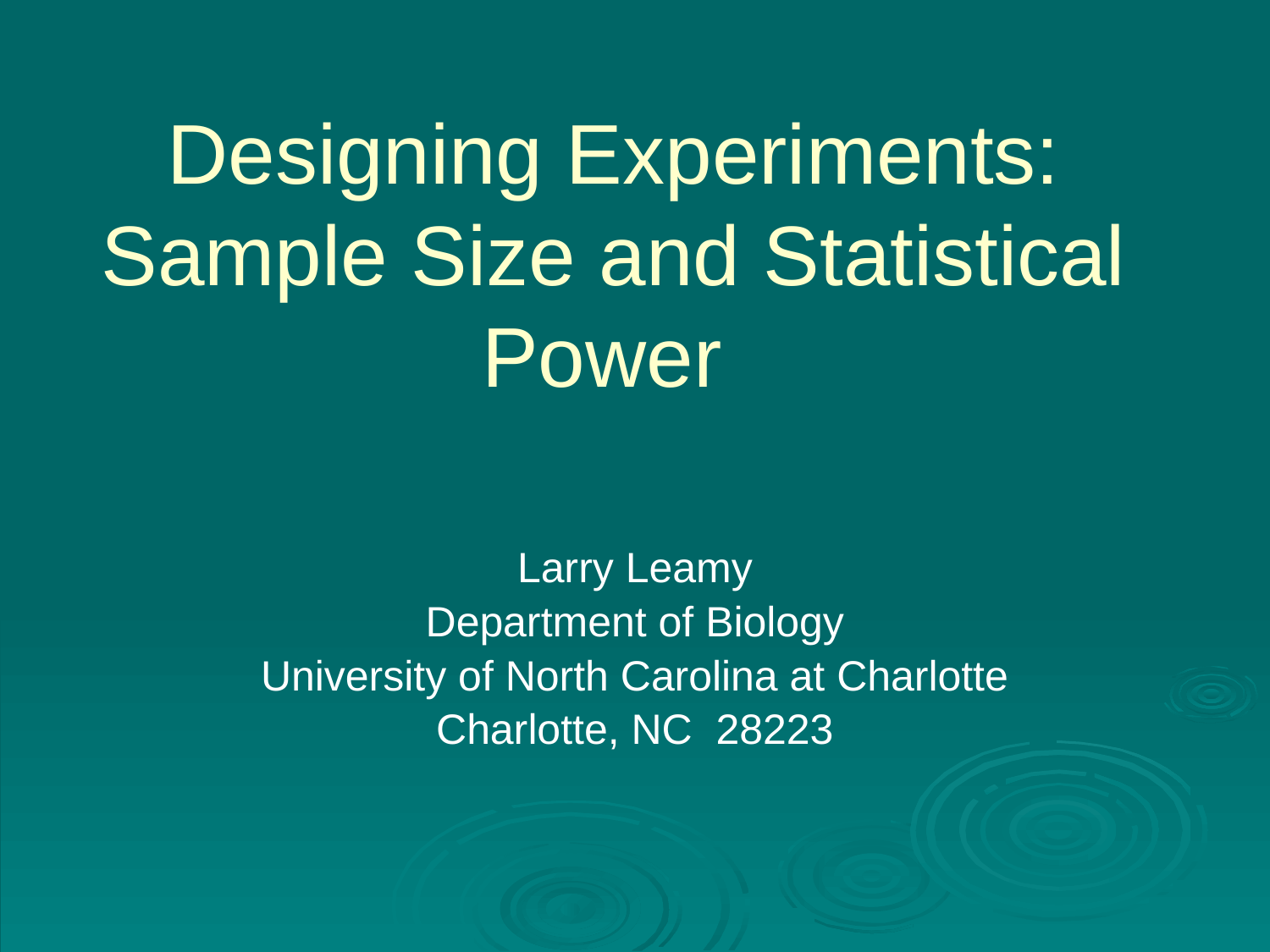

# Designing Experiments: Sample Size and Statistical Power
Larry Leamy
Department of Biology
University of North Carolina at Charlotte
Charlotte, NC  28223